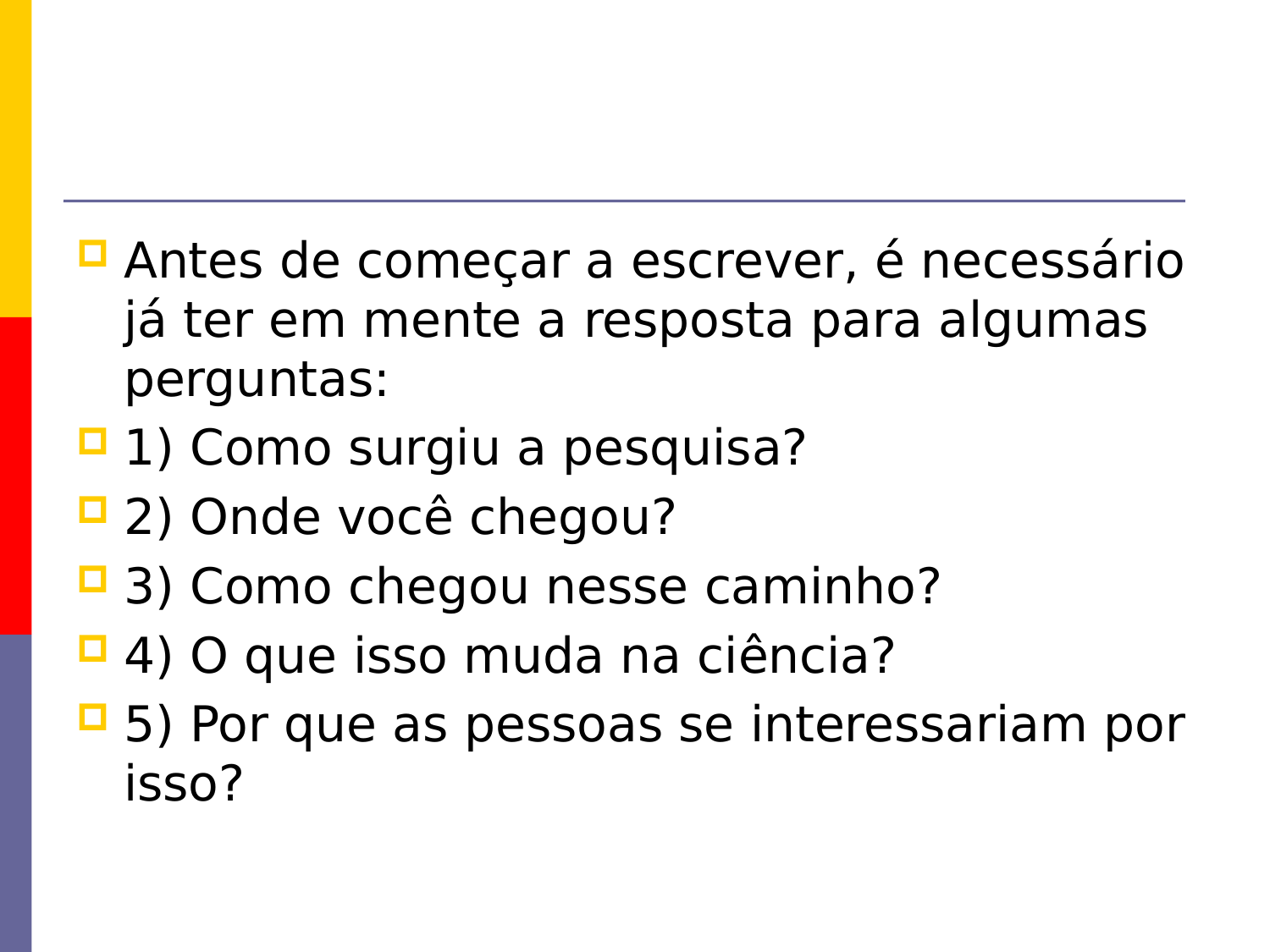

#
Antes de começar a escrever, é necessário já ter em mente a resposta para algumas perguntas:
1) Como surgiu a pesquisa?
2) Onde você chegou?
3) Como chegou nesse caminho?
4) O que isso muda na ciência?
5) Por que as pessoas se interessariam por isso?